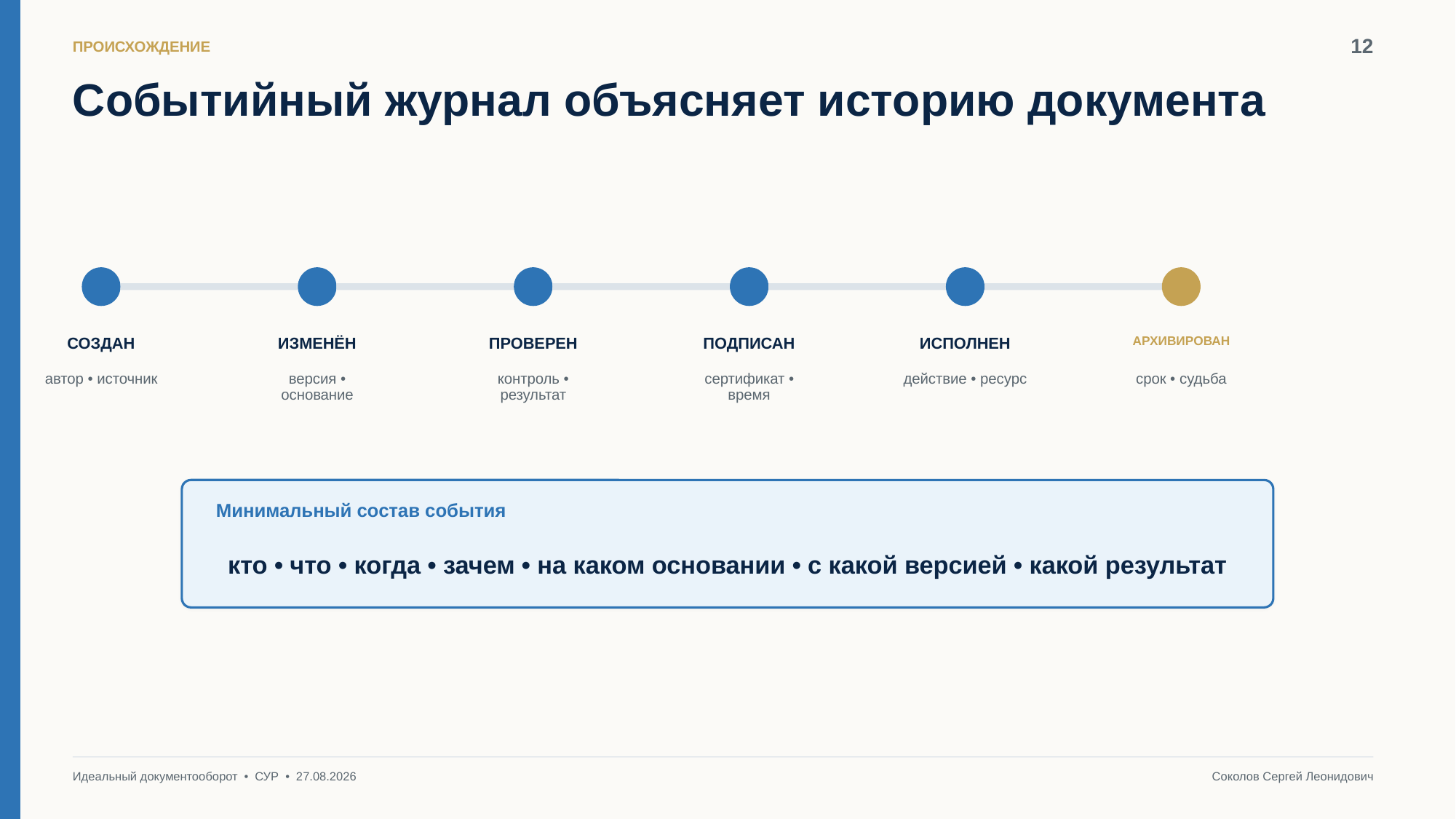

12
ПРОИСХОЖДЕНИЕ
Событийный журнал объясняет историю документа

СОЗДАН
ИЗМЕНЁН
ПРОВЕРЕН
ПОДПИСАН
ИСПОЛНЕН
АРХИВИРОВАН
автор • источник
версия • основание
контроль • результат
сертификат • время
действие • ресурс
срок • судьба

Минимальный состав события
кто • что • когда • зачем • на каком основании • с какой версией • какой результат

Идеальный документооборот  •  СУР  •  27.08.2026
Соколов Сергей Леонидович